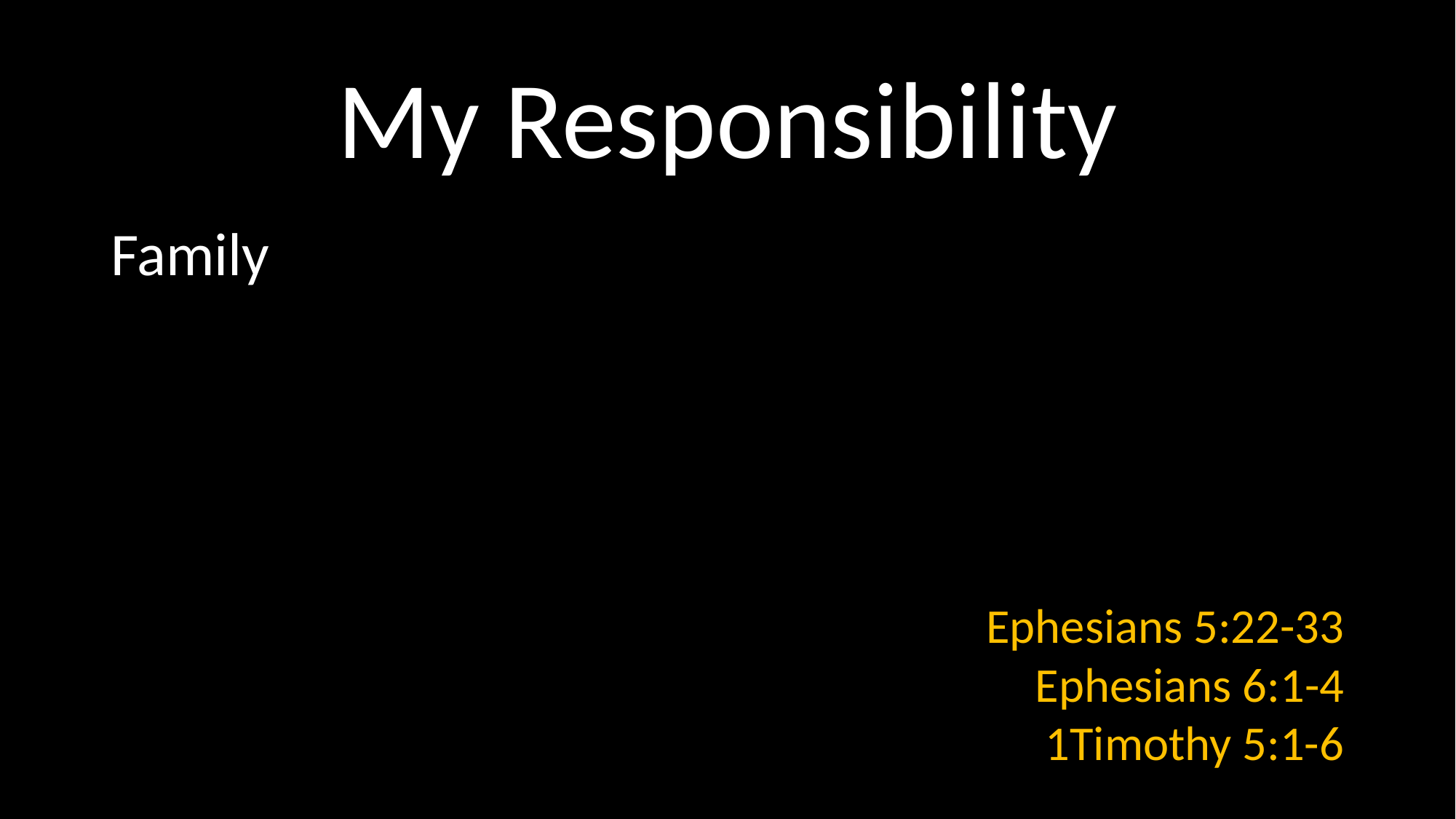

# My Responsibility
Family
Ephesians 5:22-33
Ephesians 6:1-4
1Timothy 5:1-6